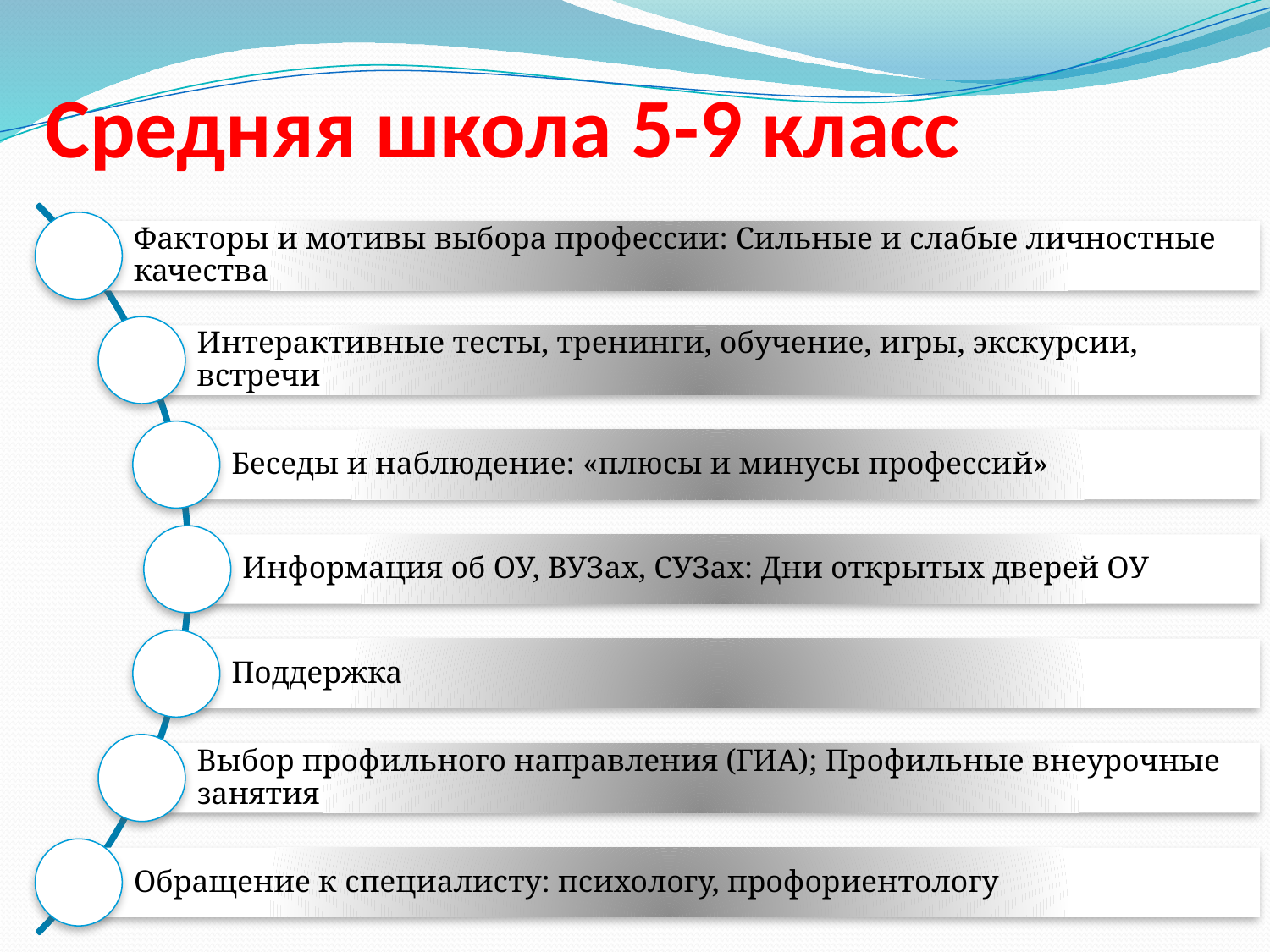

# Средняя школа 5-9 класс
Факторы и мотивы выбора профессии: Сильные и слабые личностные качества
Интерактивные тесты, тренинги, обучение, игры, экскурсии, встречи
Беседы и наблюдение: «плюсы и минусы профессий»
Информация об ОУ, ВУЗах, СУЗах: Дни открытых дверей ОУ
Поддержка
Выбор профильного направления (ГИА); Профильные внеурочные занятия
Обращение к специалисту: психологу, профориентологу